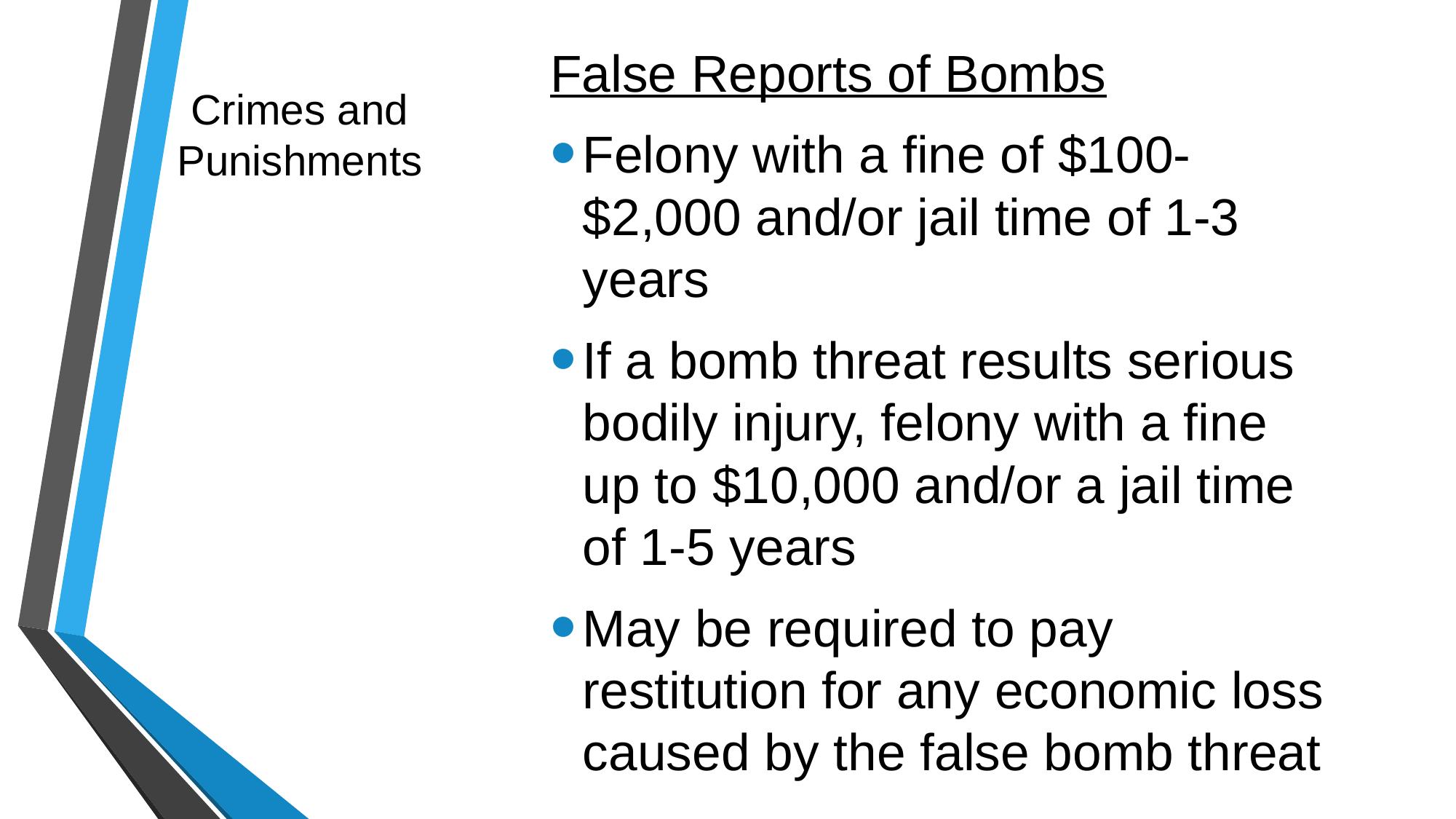

False Reports of Bombs
Felony with a fine of $100-$2,000 and/or jail time of 1-3 years
If a bomb threat results serious bodily injury, felony with a fine up to $10,000 and/or a jail time of 1-5 years
May be required to pay restitution for any economic loss caused by the false bomb threat
# Crimes and Punishments